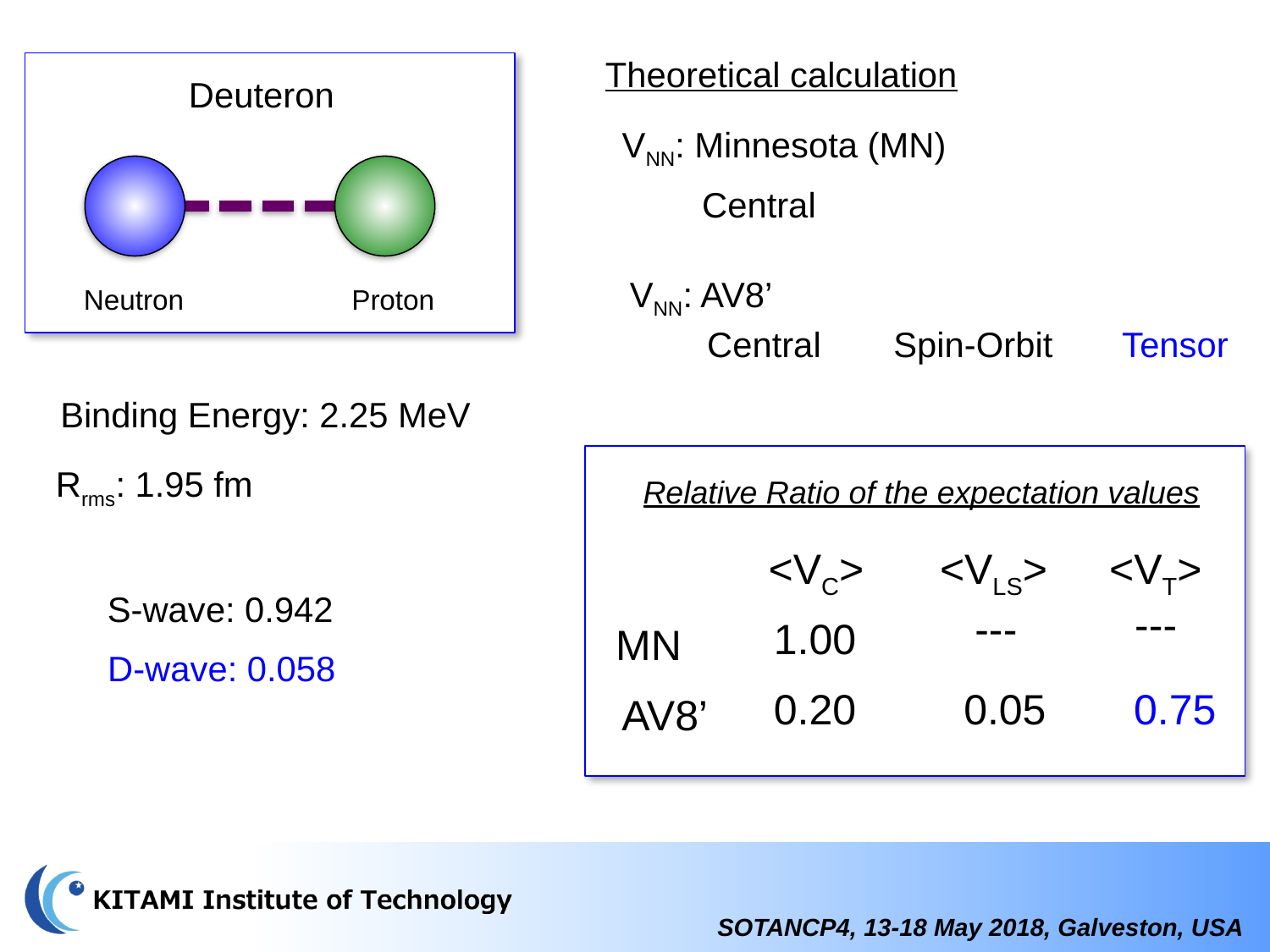

Theoretical calculation

Deuteron
VNN: Minnesota (MN)

Central
VNN: AV8’
Neutron
Proton
Central
Spin-Orbit
Tensor
Binding Energy: 2.25 MeV

Rrms: 1.95 fm
Relative Ratio of the expectation values
<VC>
<VLS>
<VT>
S-wave: 0.942
---
---
1.00
MN
D-wave: 0.058
0.20
0.05
0.75
AV8’
SOTANCP4, 13-18 May 2018, Galveston, USA